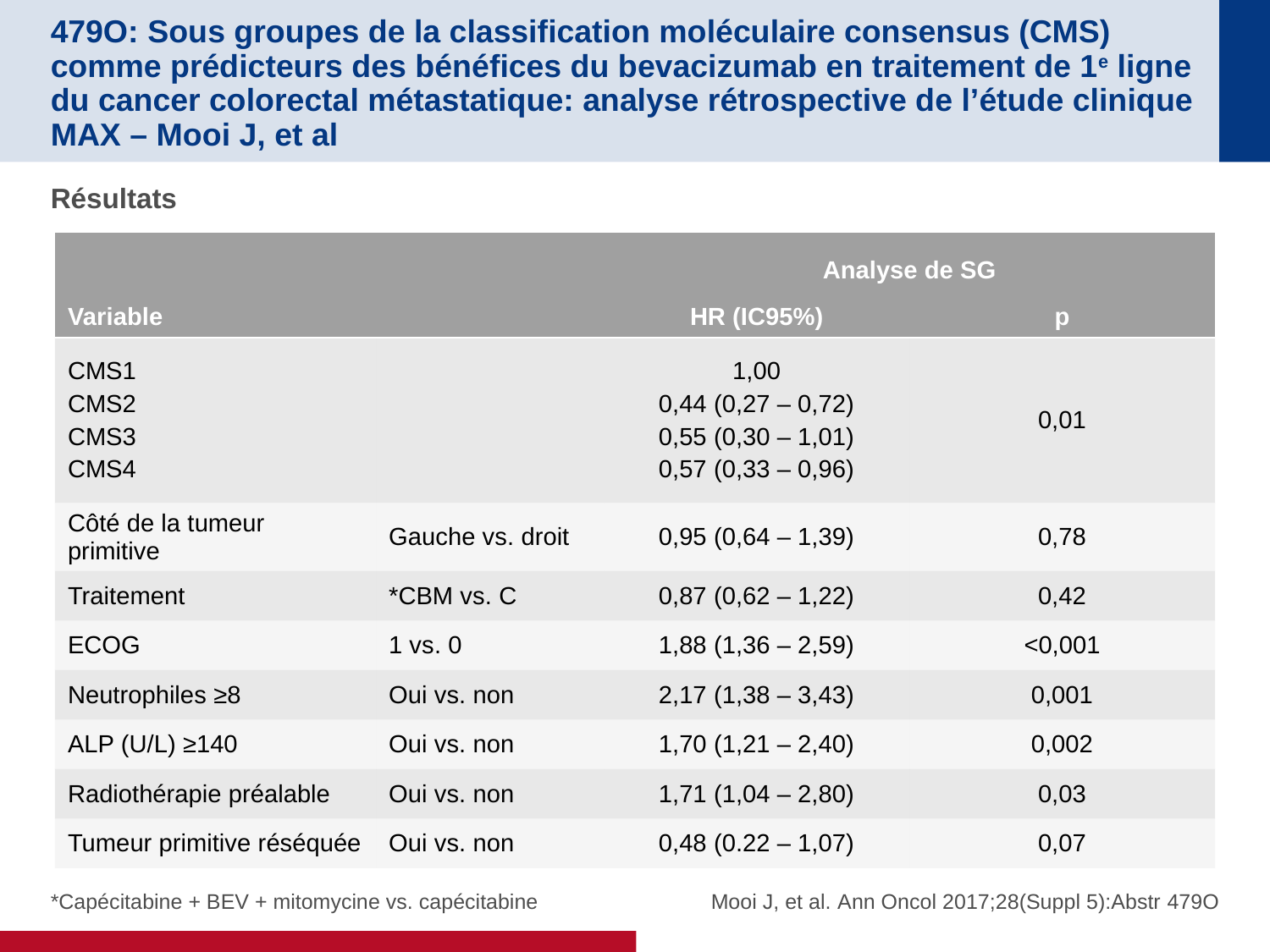

# 479O: Sous groupes de la classification moléculaire consensus (CMS) comme prédicteurs des bénéfices du bevacizumab en traitement de 1e ligne du cancer colorectal métastatique: analyse rétrospective de l’étude clinique MAX – Mooi J, et al
Résultats

| Variable |  | Analyse de SG |  |
| --- | --- | --- | --- |
|  |  | HR (IC95%) | p |
| CMS1 CMS2 CMS3 CMS4 |  | 1,00 0,44 (0,27 – 0,72) 0,55 (0,30 – 1,01) 0,57 (0,33 – 0,96) | 0,01 |
| Côté de la tumeur primitive | Gauche vs. droit | 0,95 (0,64 – 1,39) | 0,78 |
| Traitement | \*CBM vs. C | 0,87 (0,62 – 1,22) | 0,42 |
| ECOG | 1 vs. 0 | 1,88 (1,36 – 2,59) | <0,001 |
| Neutrophiles ≥8 | Oui vs. non | 2,17 (1,38 – 3,43) | 0,001 |
| ALP (U/L) ≥140 | Oui vs. non | 1,70 (1,21 – 2,40) | 0,002 |
| Radiothérapie préalable | Oui vs. non | 1,71 (1,04 – 2,80) | 0,03 |
| Tumeur primitive réséquée | Oui vs. non | 0,48 (0.22 – 1,07) | 0,07 |
*Capécitabine + BEV + mitomycine vs. capécitabine
Mooi J, et al. Ann Oncol 2017;28(Suppl 5):Abstr 479O